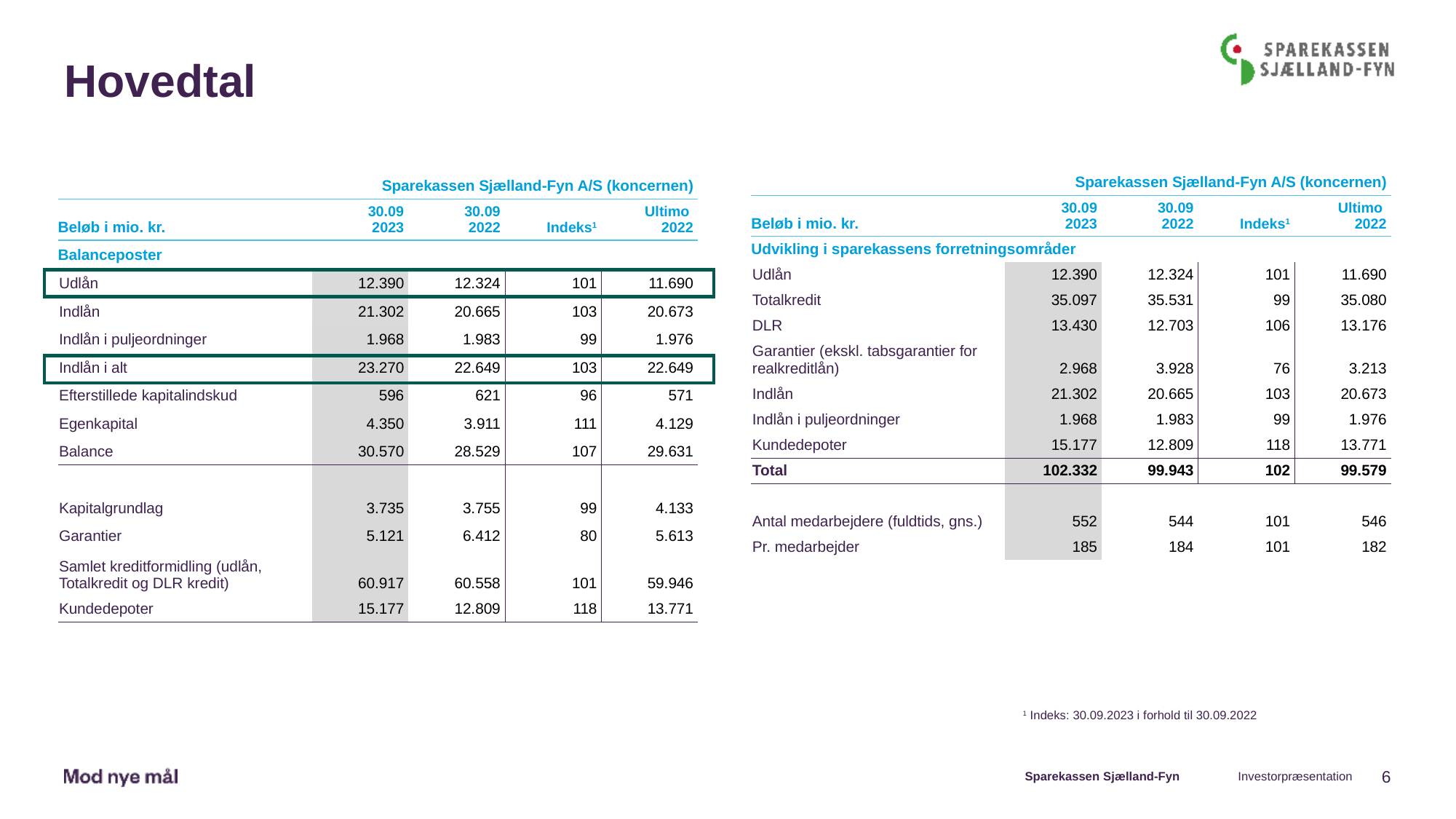

# Hovedtal
| Sparekassen Sjælland-Fyn A/S (koncernen) |  |  |  |  |
| --- | --- | --- | --- | --- |
| Beløb i mio. kr. | 30.09 2023 | 30.09 2022 | Indeks1 | Ultimo 2022 |
| Udvikling i sparekassens forretningsområder |  |  |  |  |
| Udlån | 12.390 | 12.324 | 101 | 11.690 |
| Totalkredit | 35.097 | 35.531 | 99 | 35.080 |
| DLR | 13.430 | 12.703 | 106 | 13.176 |
| Garantier (ekskl. tabsgarantier for realkreditlån) | 2.968 | 3.928 | 76 | 3.213 |
| Indlån | 21.302 | 20.665 | 103 | 20.673 |
| Indlån i puljeordninger | 1.968 | 1.983 | 99 | 1.976 |
| Kundedepoter | 15.177 | 12.809 | 118 | 13.771 |
| Total | 102.332 | 99.943 | 102 | 99.579 |
|  |  |  |  |  |
| Antal medarbejdere (fuldtids, gns.) | 552 | 544 | 101 | 546 |
| Pr. medarbejder | 185 | 184 | 101 | 182 |
| Sparekassen Sjælland-Fyn A/S (koncernen) |  |  |  |  |
| --- | --- | --- | --- | --- |
| Beløb i mio. kr. | 30.09 2023 | 30.09 2022 | Indeks1 | Ultimo 2022 |
| Balanceposter |  |  |  |  |
| Udlån | 12.390 | 12.324 | 101 | 11.690 |
| Indlån | 21.302 | 20.665 | 103 | 20.673 |
| Indlån i puljeordninger | 1.968 | 1.983 | 99 | 1.976 |
| Indlån i alt | 23.270 | 22.649 | 103 | 22.649 |
| Efterstillede kapitalindskud | 596 | 621 | 96 | 571 |
| Egenkapital | 4.350 | 3.911 | 111 | 4.129 |
| Balance | 30.570 | 28.529 | 107 | 29.631 |
|  |  |  |  |  |
| Kapitalgrundlag | 3.735 | 3.755 | 99 | 4.133 |
| Garantier | 5.121 | 6.412 | 80 | 5.613 |
| Samlet kreditformidling (udlån, Totalkredit og DLR kredit) | 60.917 | 60.558 | 101 | 59.946 |
| Kundedepoter | 15.177 | 12.809 | 118 | 13.771 |

1 Indeks: 30.09.2023 i forhold til 30.09.2022
Investorpræsentation
6